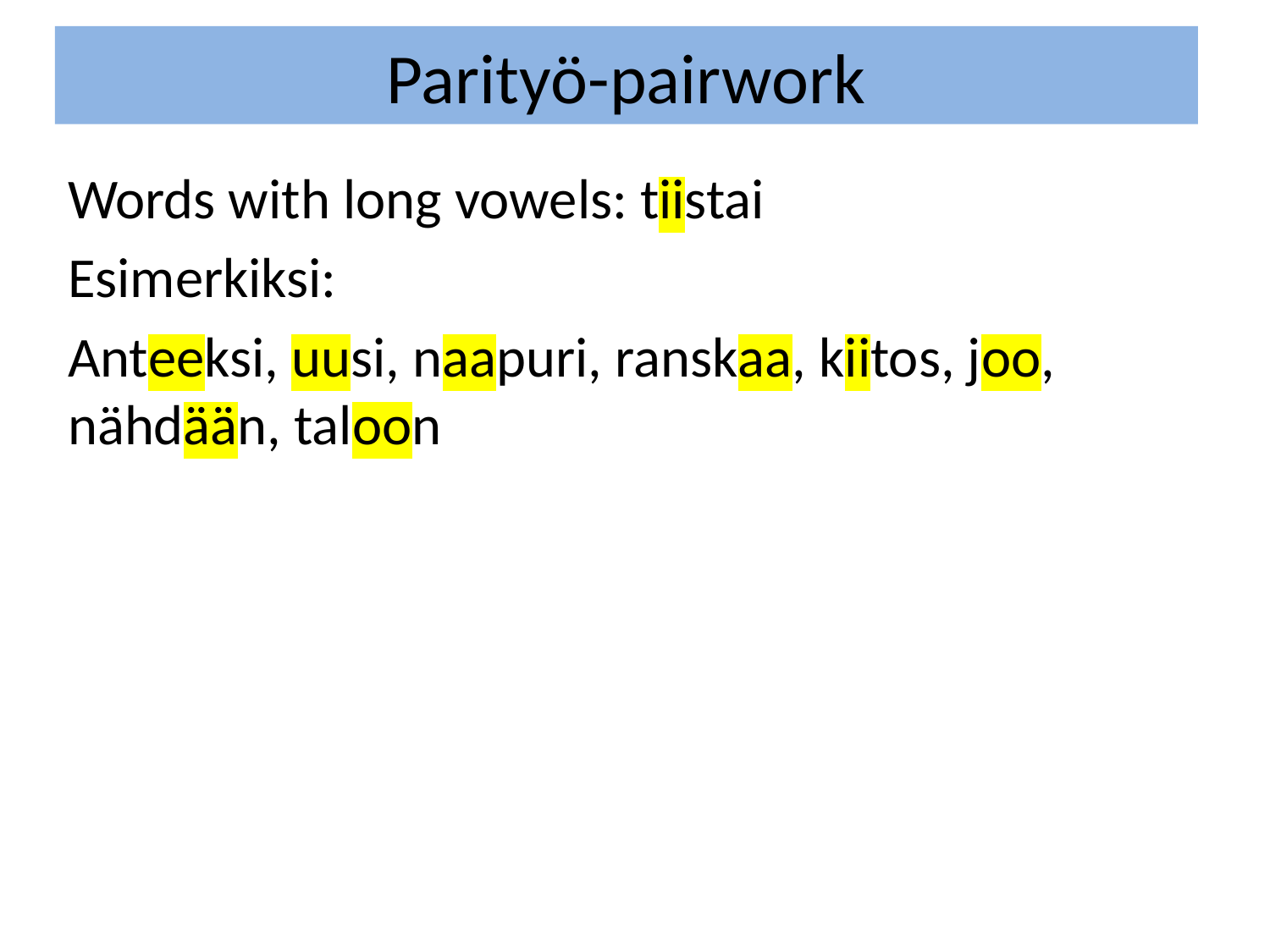

# Parityö-pairwork
Words with long vowels: tiistai
Esimerkiksi:
Anteeksi, uusi, naapuri, ranskaa, kiitos, joo, nähdään, taloon